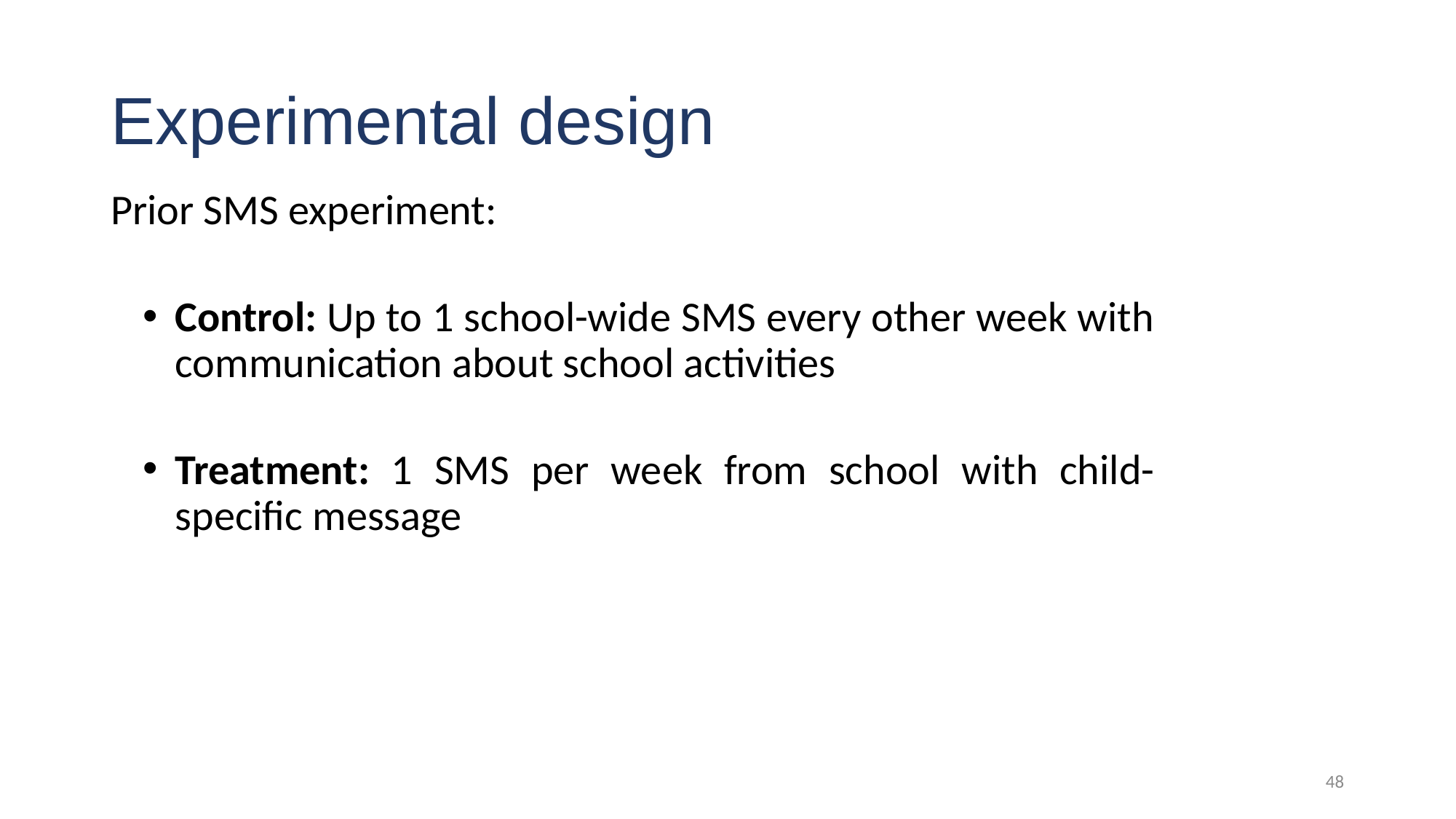

# Experimental design
Prior SMS experiment:

Control: Up to 1 school-wide SMS every other week with communication about school activities

Treatment: 1 SMS per week from school with child-specific message

48